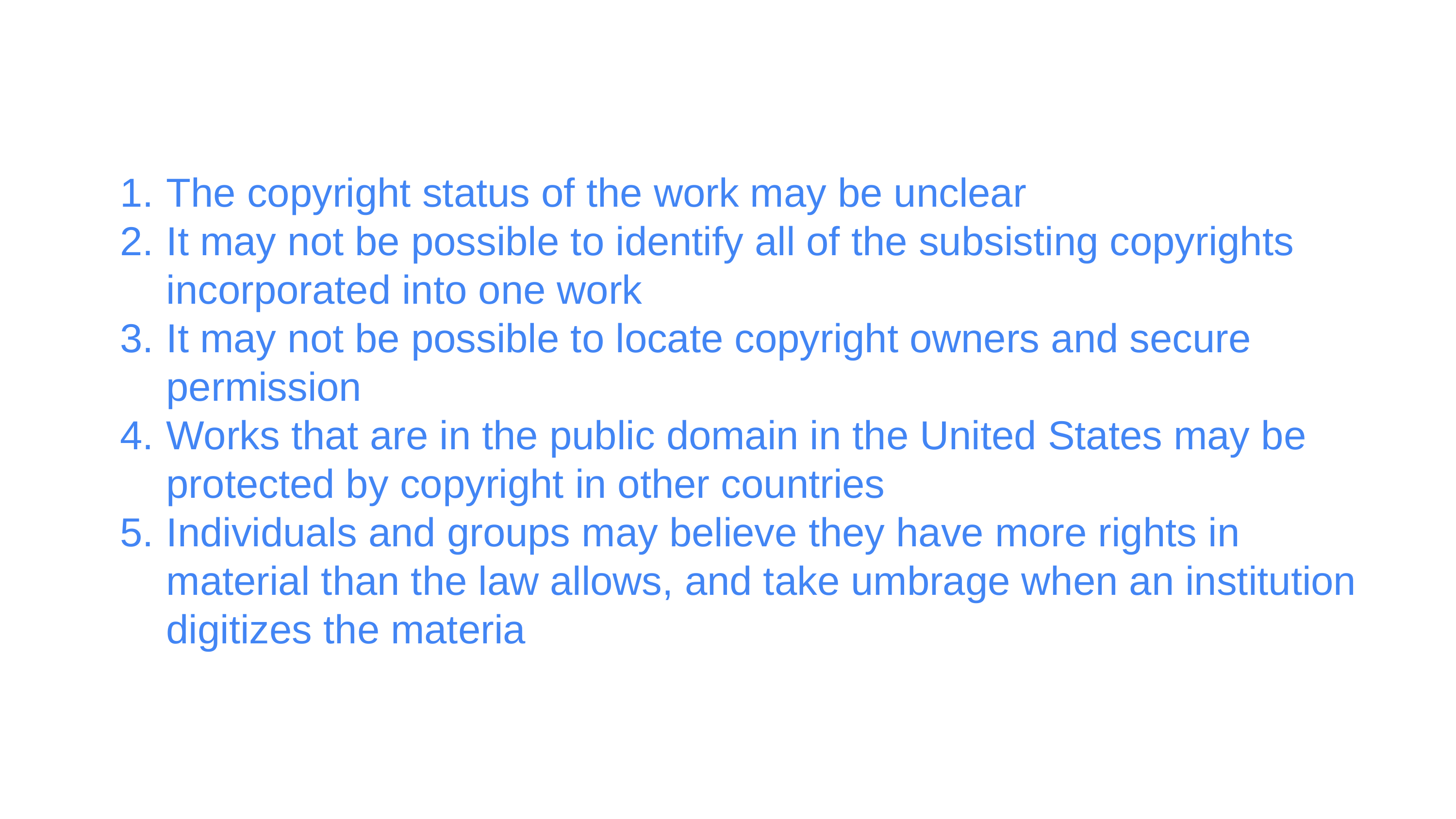

The copyright status of the work may be unclear
It may not be possible to identify all of the subsisting copyrights incorporated into one work
It may not be possible to locate copyright owners and secure permission
Works that are in the public domain in the United States may be protected by copyright in other countries
Individuals and groups may believe they have more rights in material than the law allows, and take umbrage when an institution digitizes the materia